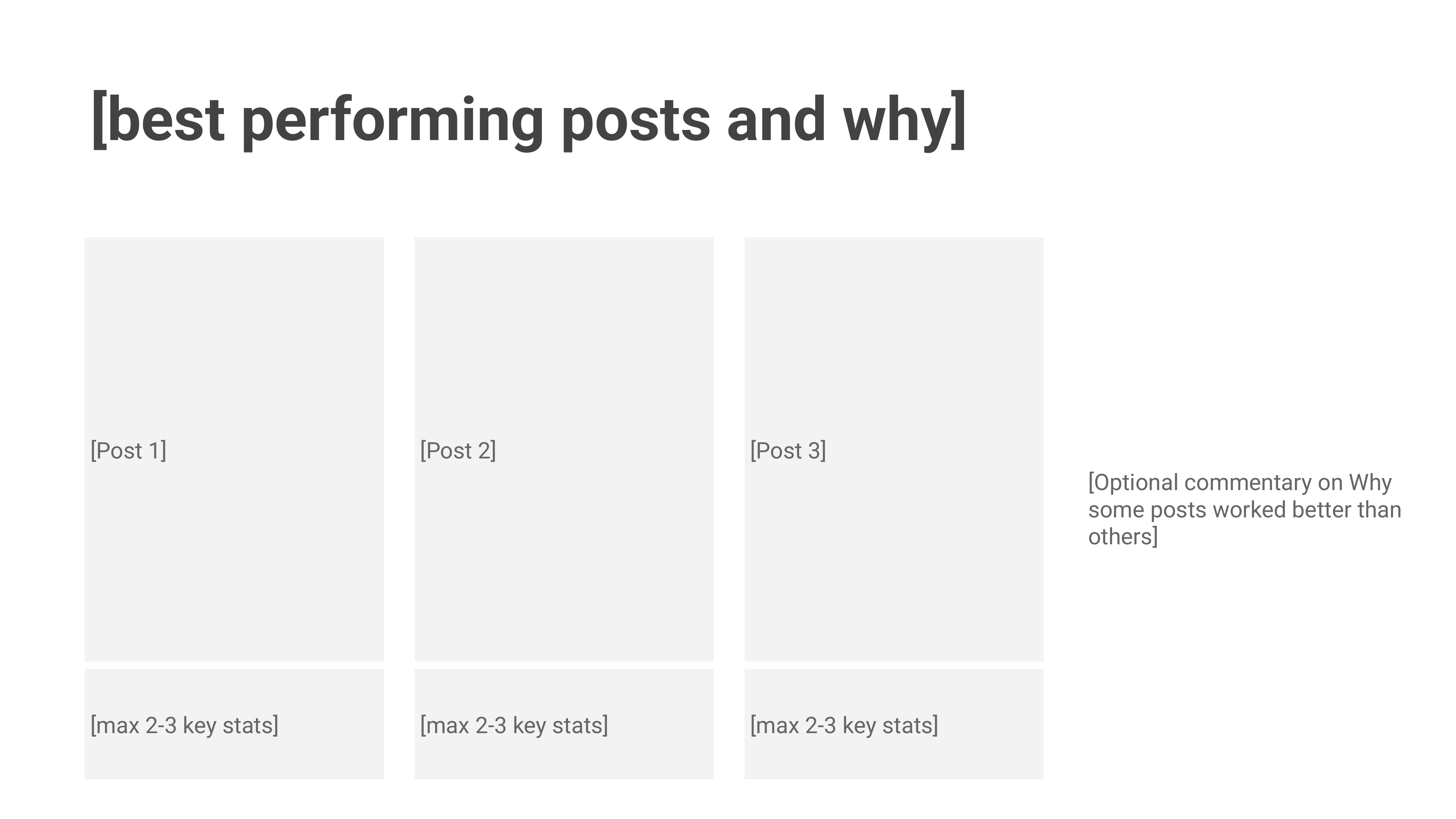

[best performing posts and why]
[Post 1]
[Post 2]
[Post 3]
[Optional commentary on Why some posts worked better than others]
[max 2-3 key stats]
[max 2-3 key stats]
[max 2-3 key stats]